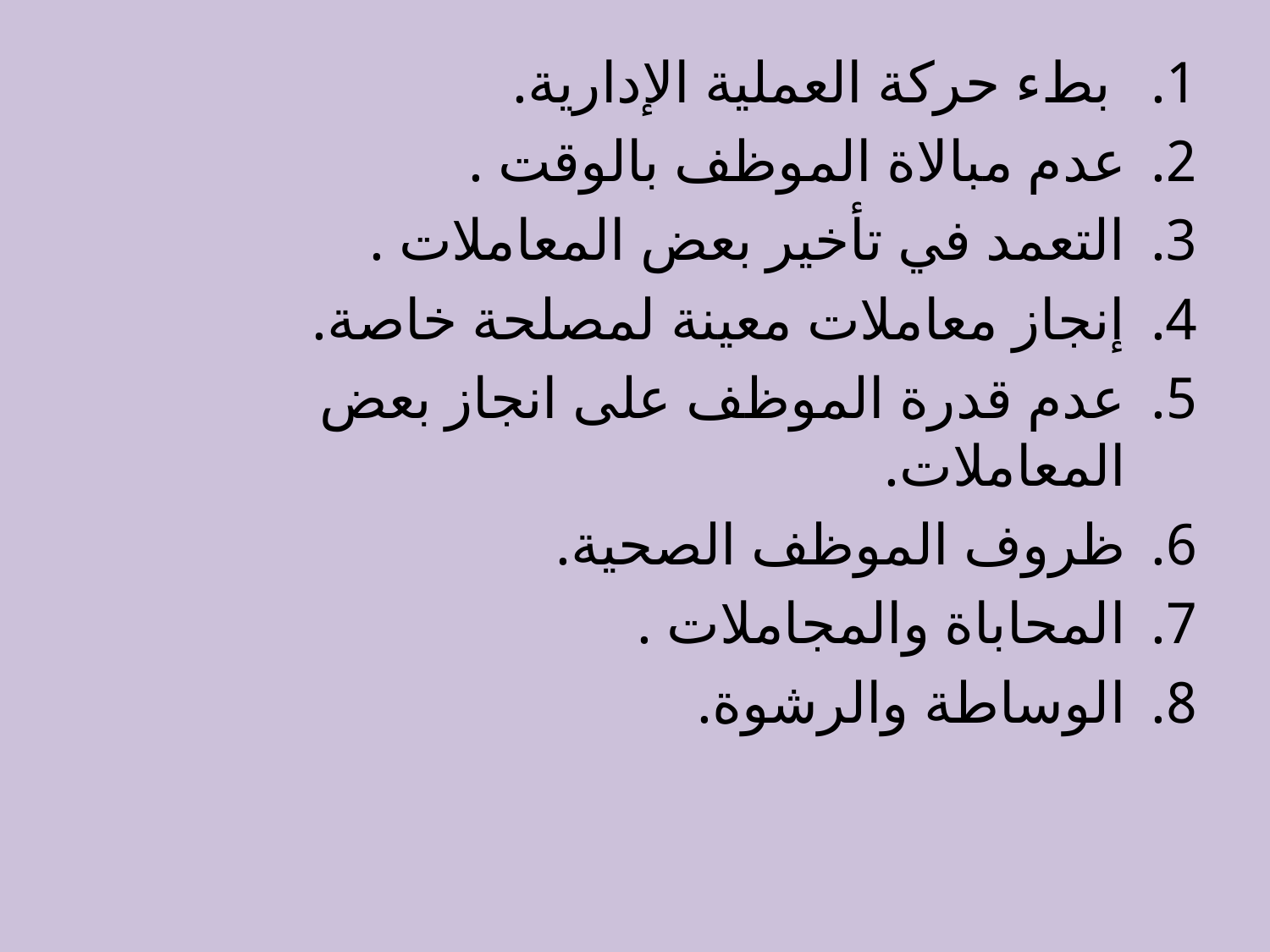

بطء حركة العملية الإدارية.
عدم مبالاة الموظف بالوقت .
التعمد في تأخير بعض المعاملات .
إنجاز معاملات معينة لمصلحة خاصة.
عدم قدرة الموظف على انجاز بعض المعاملات.
ظروف الموظف الصحية.
المحاباة والمجاملات .
الوساطة والرشوة.